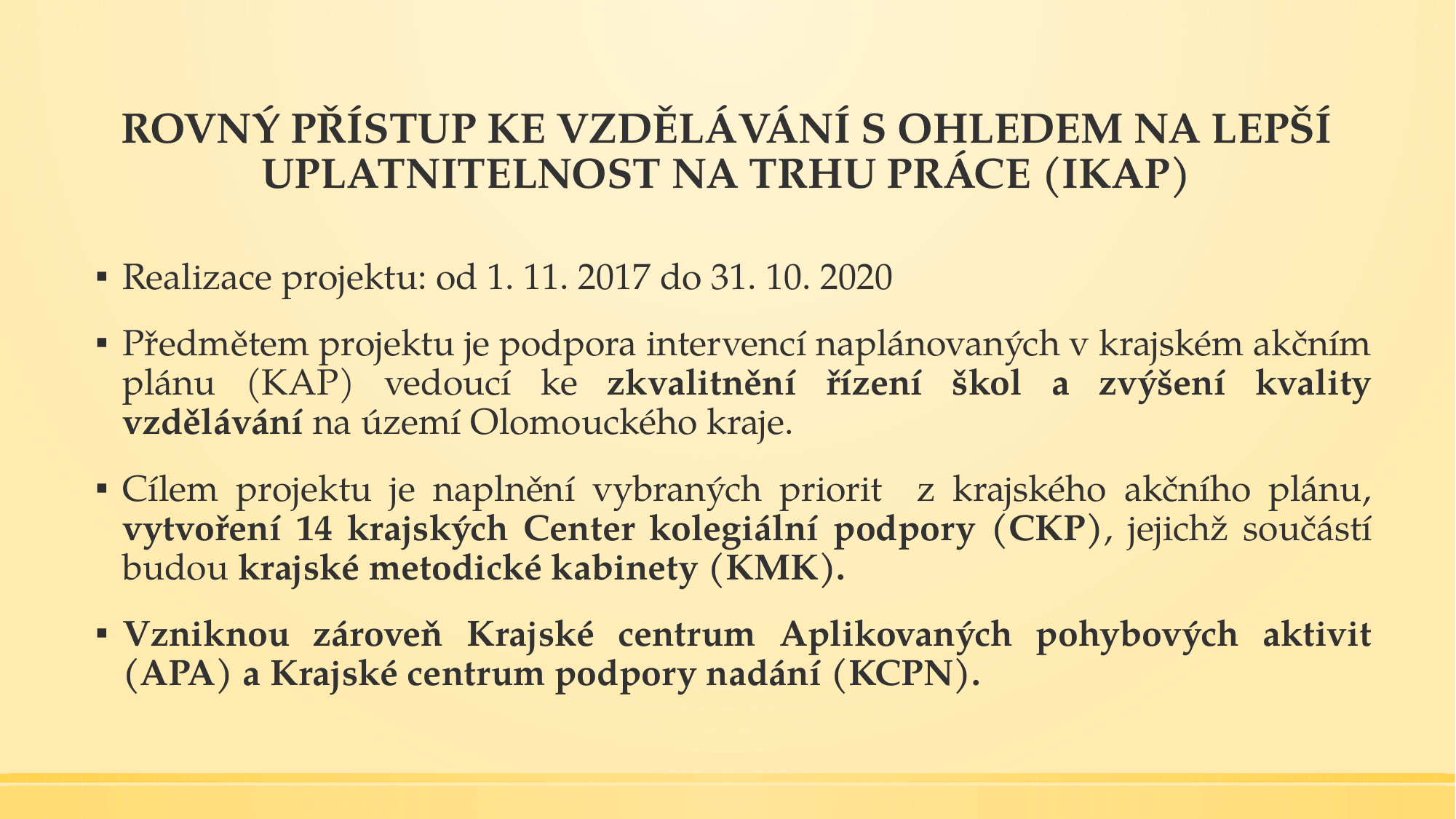

# Rovný přístup ke vzdělávání s ohledem na lepší uplatnitelnost na trhu práce (IKAP)
Realizace projektu: od 1. 11. 2017 do 31. 10. 2020
Předmětem projektu je podpora intervencí naplánovaných v krajském akčním plánu (KAP) vedoucí ke zkvalitnění řízení škol a zvýšení kvality vzdělávání na území Olomouckého kraje.
Cílem projektu je naplnění vybraných priorit  z krajského akčního plánu, vytvoření 14 krajských Center kolegiální podpory (CKP), jejichž součástí budou krajské metodické kabinety (KMK).
Vzniknou zároveň Krajské centrum Aplikovaných pohybových aktivit (APA) a Krajské centrum podpory nadání (KCPN).